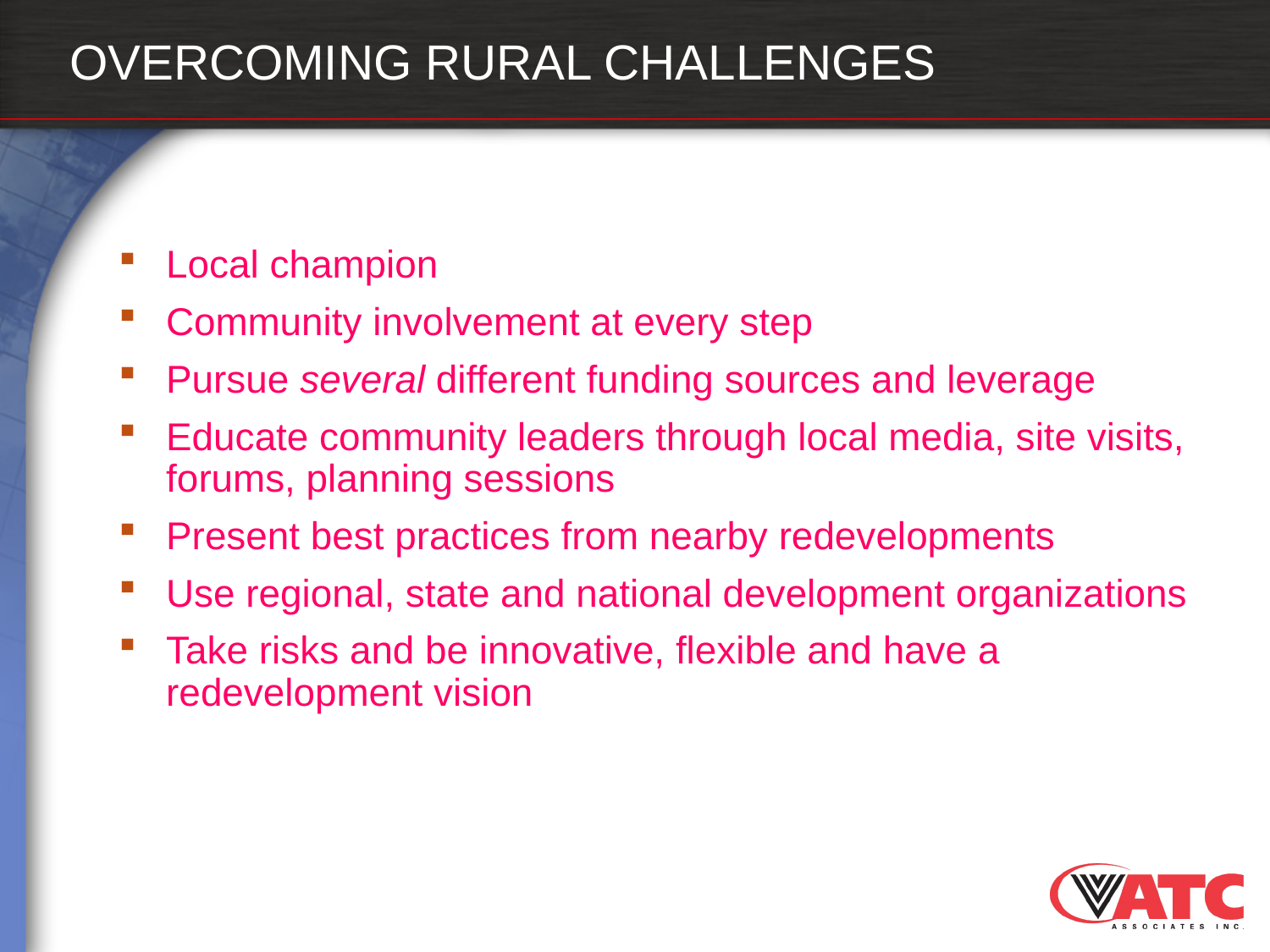

# OVERCOMING RURAL CHALLENGES

Local champion
Community involvement at every step
Pursue several different funding sources and leverage
Educate community leaders through local media, site visits, forums, planning sessions
Present best practices from nearby redevelopments
Use regional, state and national development organizations
Take risks and be innovative, flexible and have a  redevelopment vision